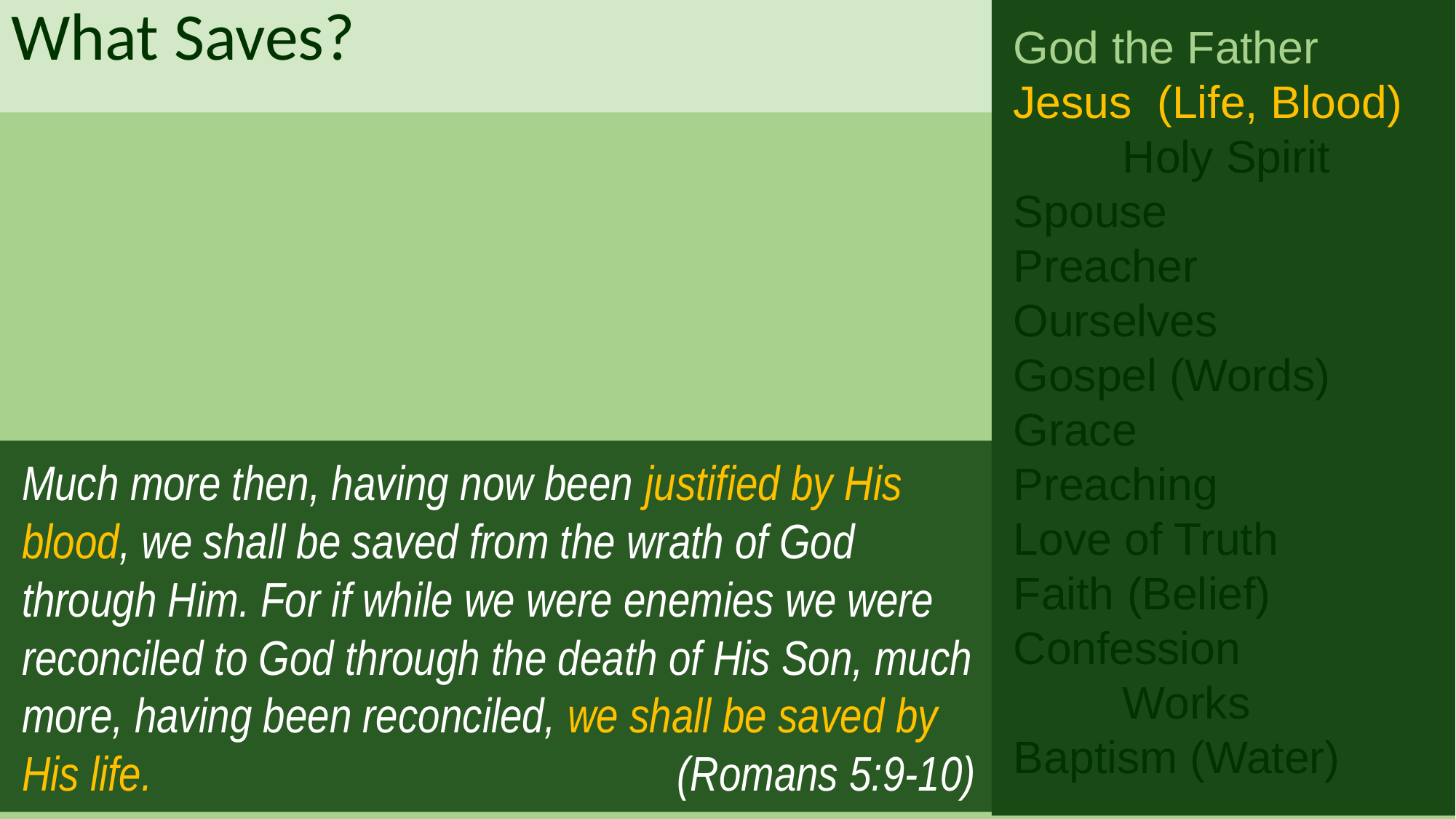

What Saves?
God the Father
Jesus  (Life, Blood)
	Holy Spirit
Spouse
Preacher
Ourselves
Gospel (Words)
Grace
Preaching
Love of Truth
Faith (Belief)
Confession
	Works
Baptism (Water)
Much more then, having now been justified by His blood, we shall be saved from the wrath of God through Him. For if while we were enemies we were reconciled to God through the death of His Son, much more, having been reconciled, we shall be saved by His life. 	(Romans 5:9-10)